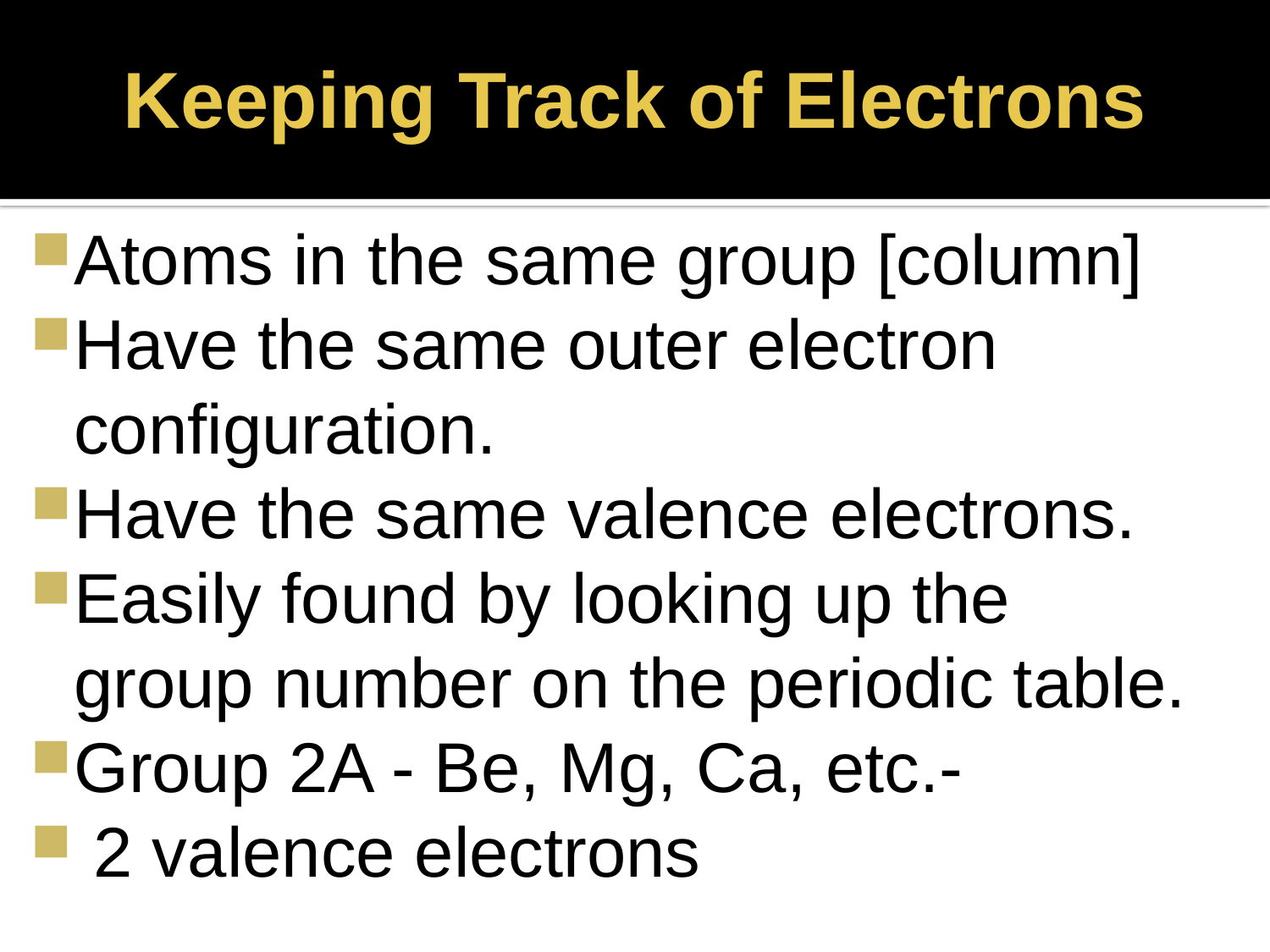

# Keeping Track of Electrons
Atoms in the same group [column]
Have the same outer electron configuration.
Have the same valence electrons.
Easily found by looking up the group number on the periodic table.
Group 2A - Be, Mg, Ca, etc.-
 2 valence electrons